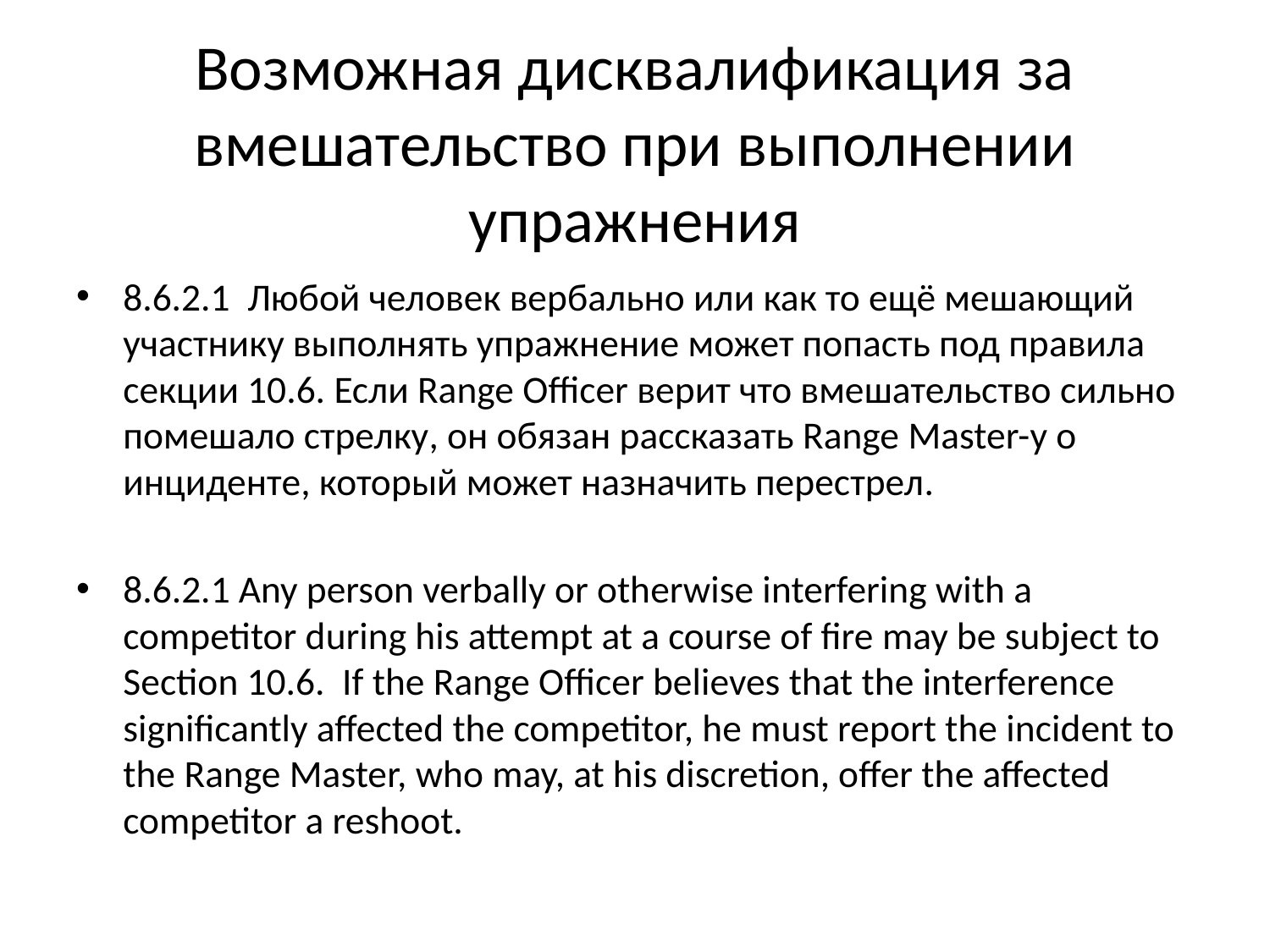

# Возможная дисквалификация за вмешательство при выполнении упражнения
8.6.2.1  Любой человек вербально или как то ещё мешающий участнику выполнять упражнение может попасть под правила секции 10.6. Если Range Officer верит что вмешательство сильно помешало стрелку, он обязан рассказать Range Master-у о инциденте, который может назначить перестрел.

8.6.2.1	Any person verbally or otherwise interfering with a competitor during his attempt at a course of fire may be subject to Section 10.6.  If the Range Officer believes that the interference significantly affected the competitor, he must report the incident to the Range Master, who may, at his discretion, offer the affected competitor a reshoot.